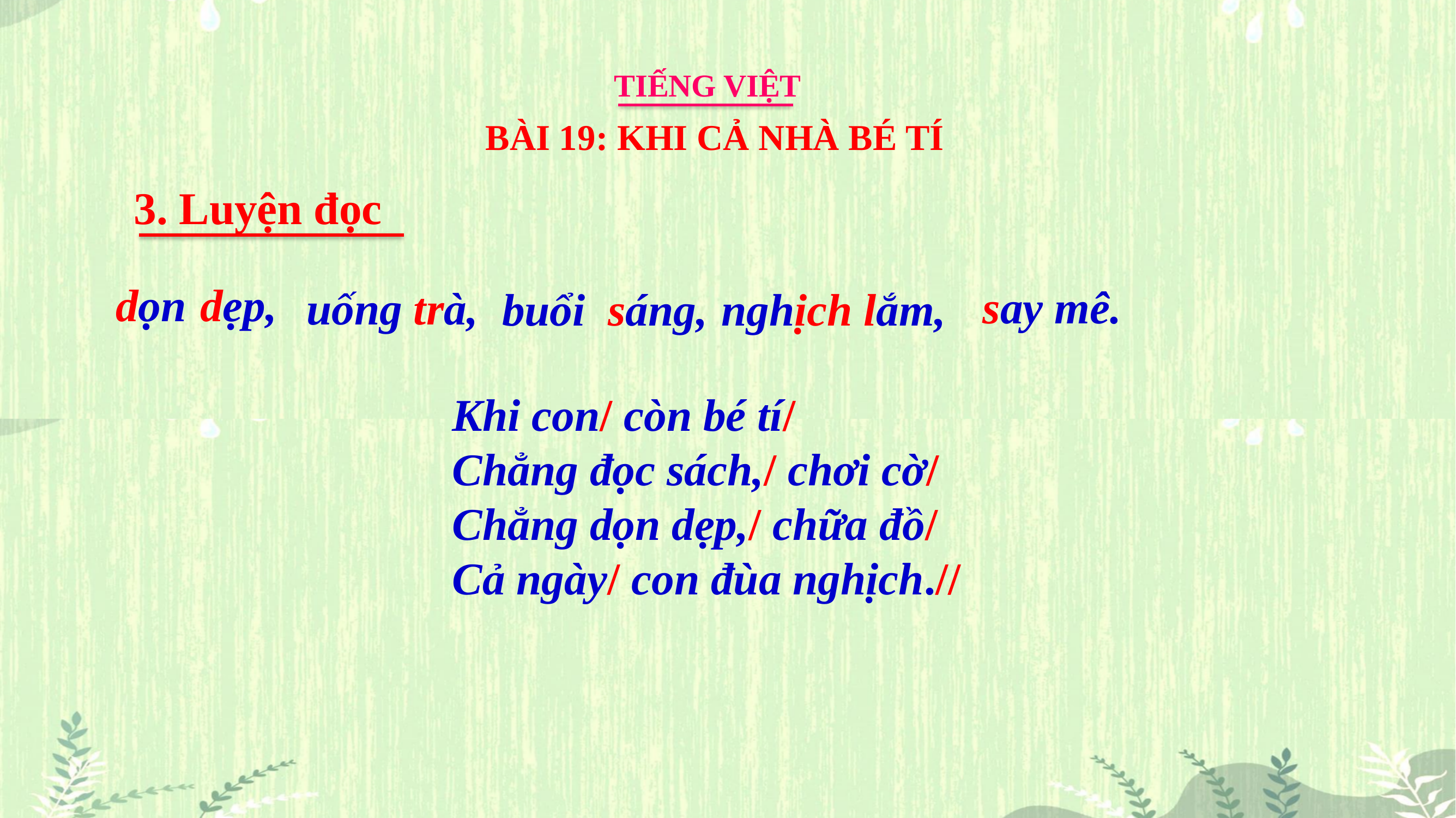

TIẾNG VIỆT
BÀI 19: KHI CẢ NHÀ BÉ TÍ
3. Luyện đọc
dọn dẹp,
say mê.
uống trà,
buổi sáng,
 nghịch lắm,
Khi con/ còn bé tí/
Chẳng đọc sách,/ chơi cờ/
Chẳng dọn dẹp,/ chữa đồ/
Cả ngày/ con đùa nghịch.//